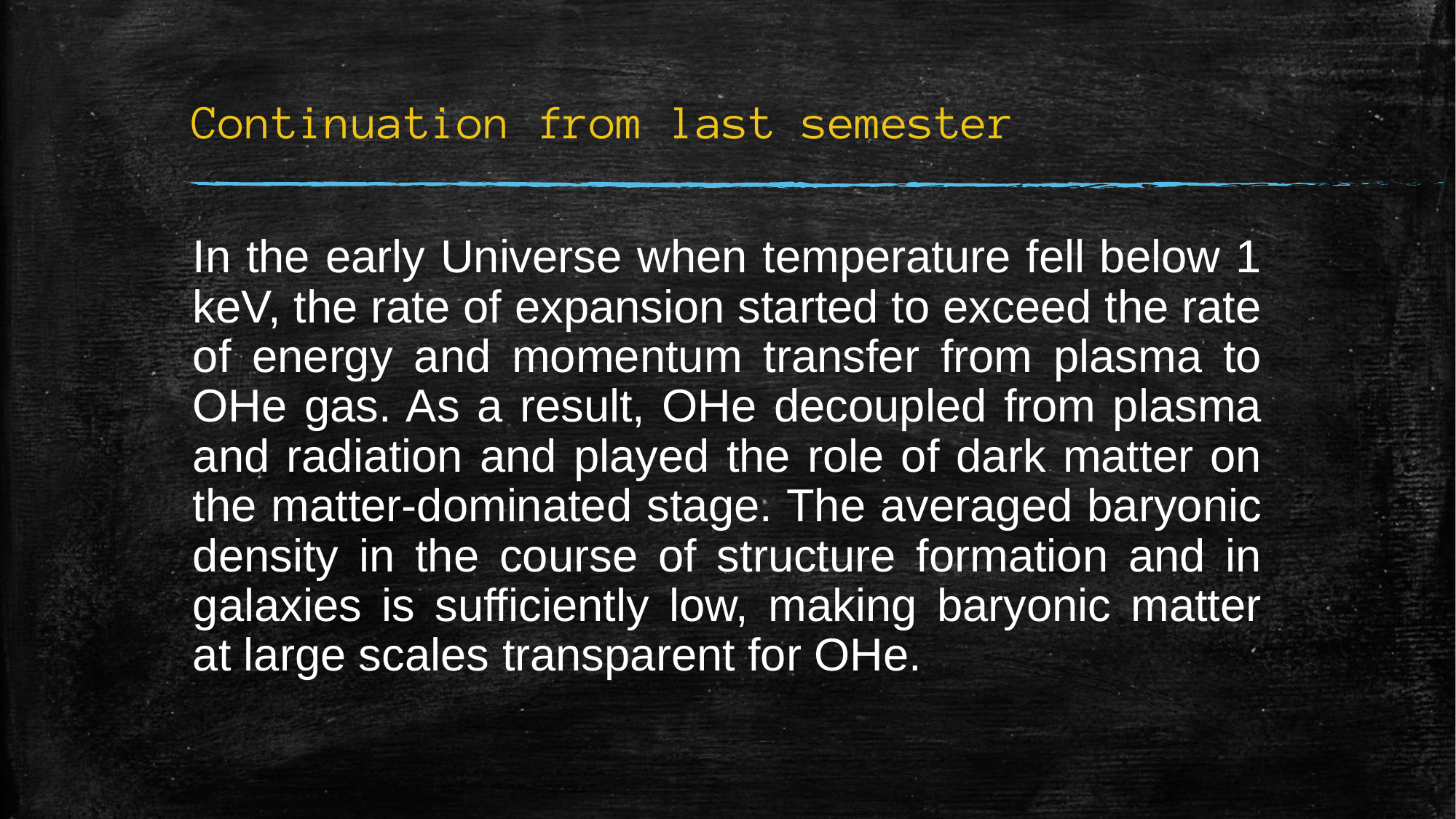

# Continuation from last semester
In the early Universe when temperature fell below 1 keV, the rate of expansion started to exceed the rate of energy and momentum transfer from plasma to OHe gas. As a result, OHe decoupled from plasma and radiation and played the role of dark matter on the matter-dominated stage. The averaged baryonic density in the course of structure formation and in galaxies is sufficiently low, making baryonic matter at large scales transparent for OHe.